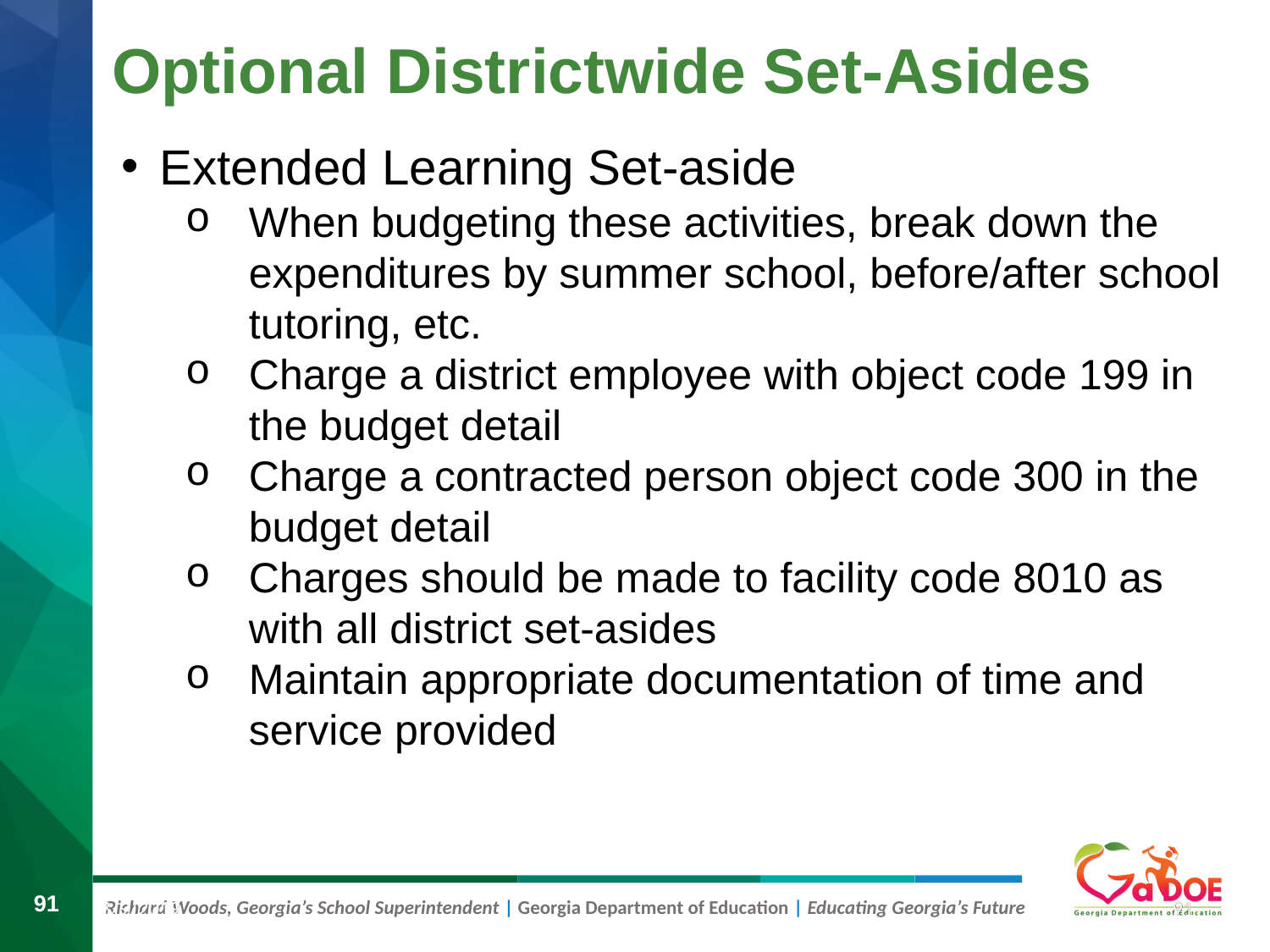

# Optional Districtwide Set-Asides
Extended Learning Set-aside
When budgeting these activities, break down the expenditures by summer school, before/after school tutoring, etc.
Charge a district employee with object code 199 in the budget detail
Charge a contracted person object code 300 in the budget detail
Charges should be made to facility code 8010 as with all district set-asides
Maintain appropriate documentation of time and service provided
91
91
8/9/2019